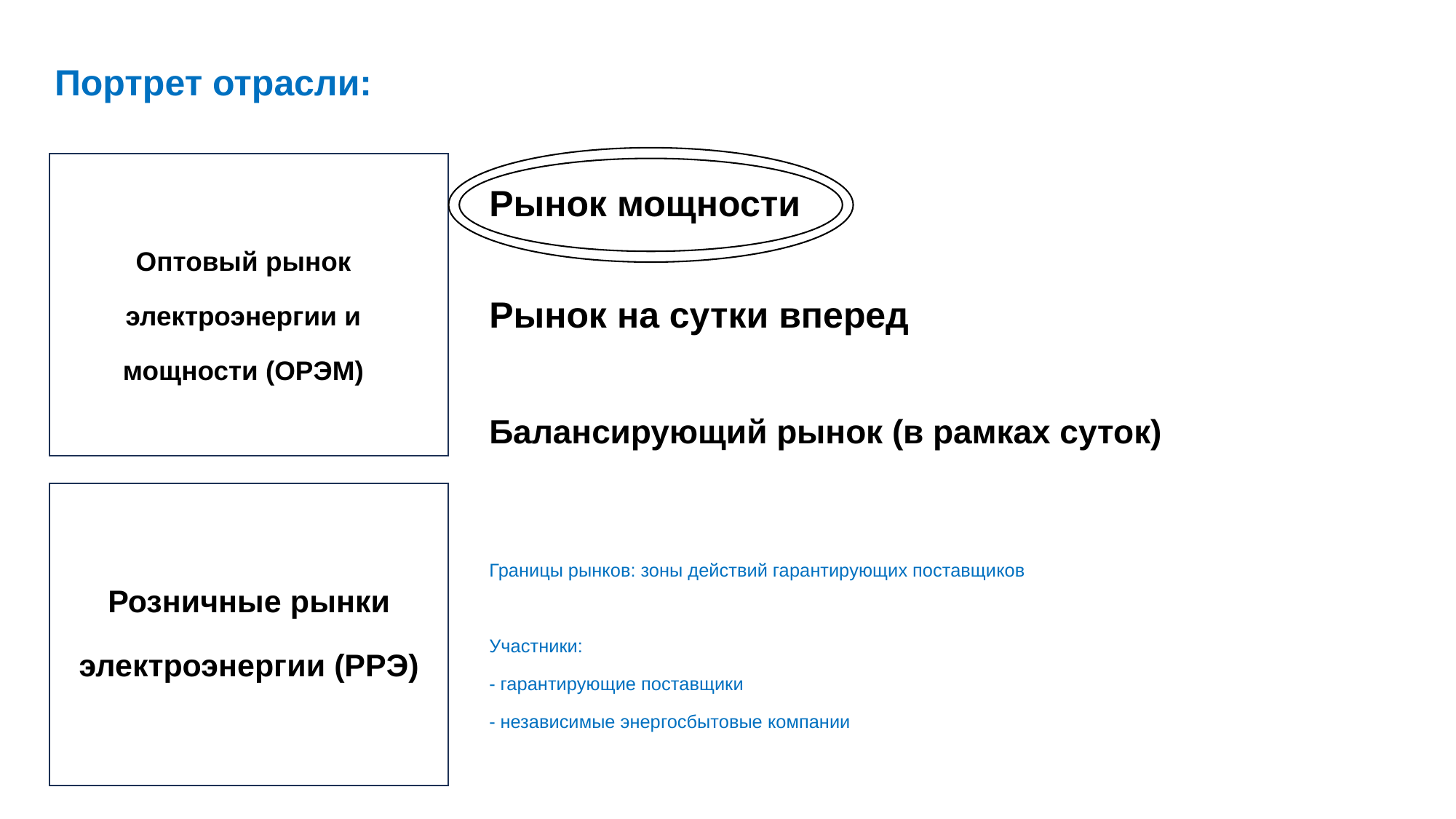

Портрет отрасли:

Рынок мощности
Оптовый рынок электроэнергии и мощности (ОРЭМ)
Рынок на сутки вперед
Балансирующий рынок (в рамках суток)

Границы рынков: зоны действий гарантирующих поставщиков

Участники:
- гарантирующие поставщики
- независимые энергосбытовые компании
Розничные рынки электроэнергии (РРЭ)